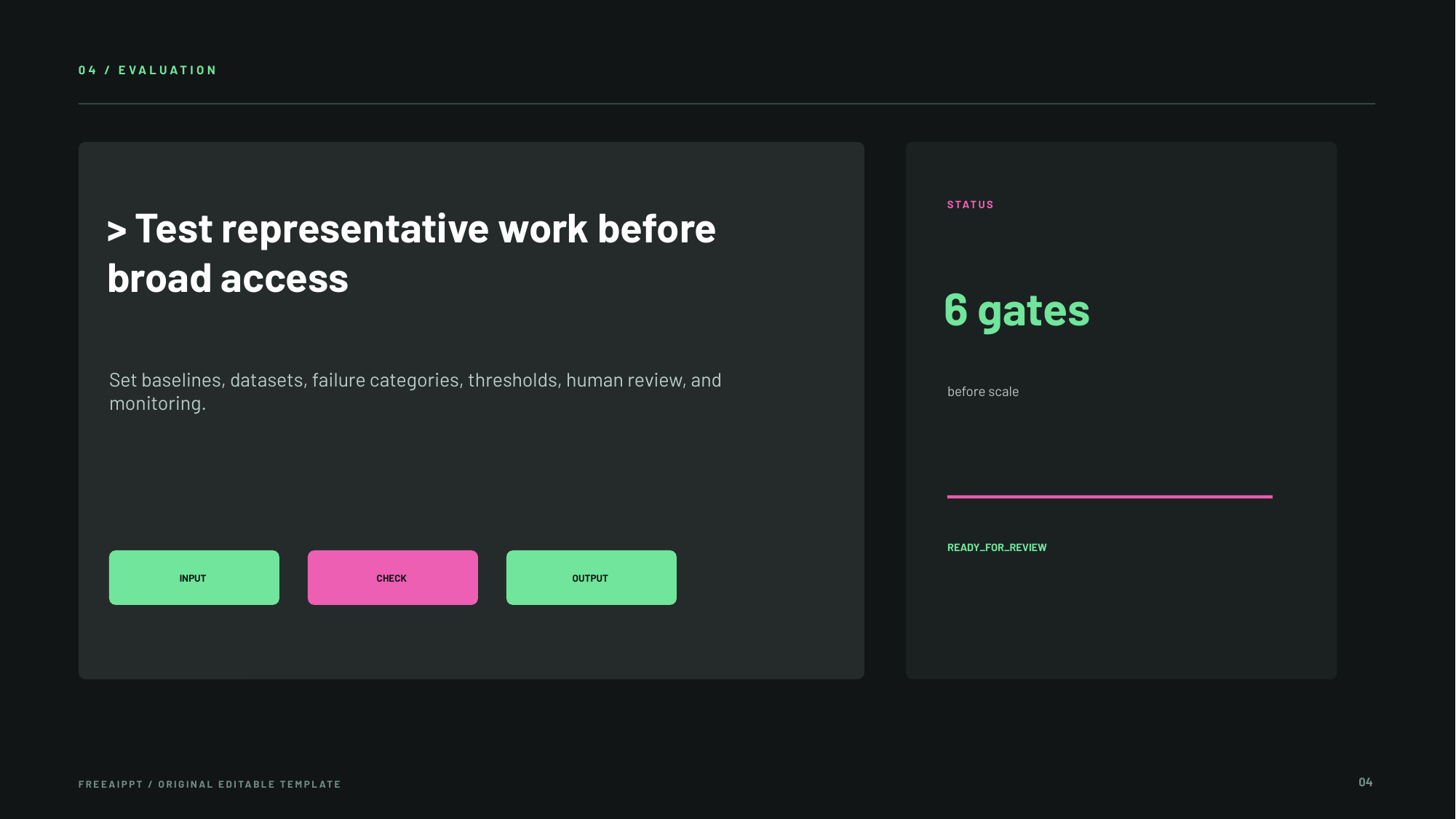

04 / EVALUATION

> Test representative work before broad access
STATUS
6 gates
Set baselines, datasets, failure categories, thresholds, human review, and monitoring.
before scale

READY_FOR_REVIEW

INPUT
CHECK
OUTPUT
04
FREEAIPPT / ORIGINAL EDITABLE TEMPLATE